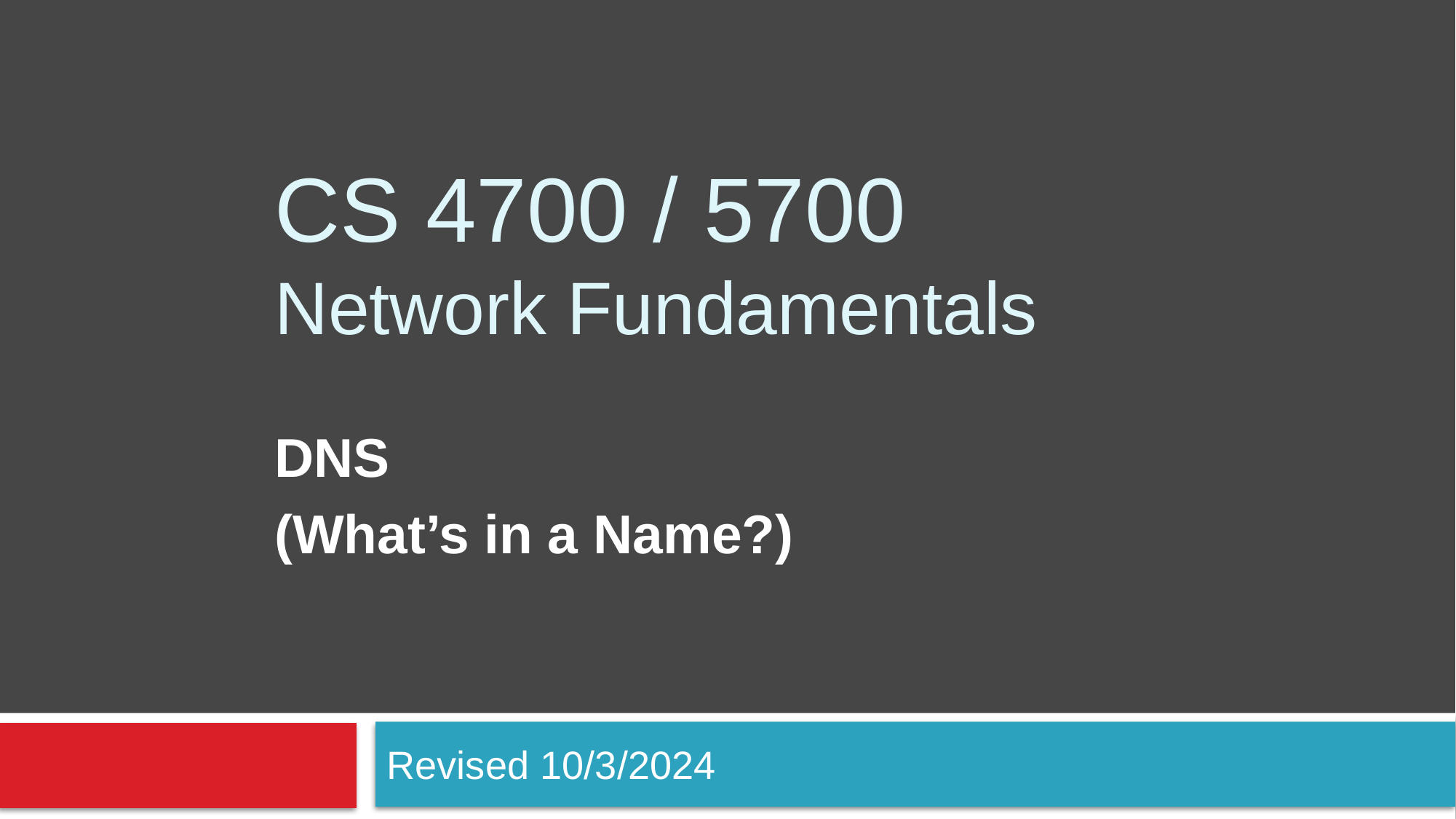

# CS 4700 / 5700 Network Fundamentals
DNS
(What’s in a Name?)
Revised 10/3/2024